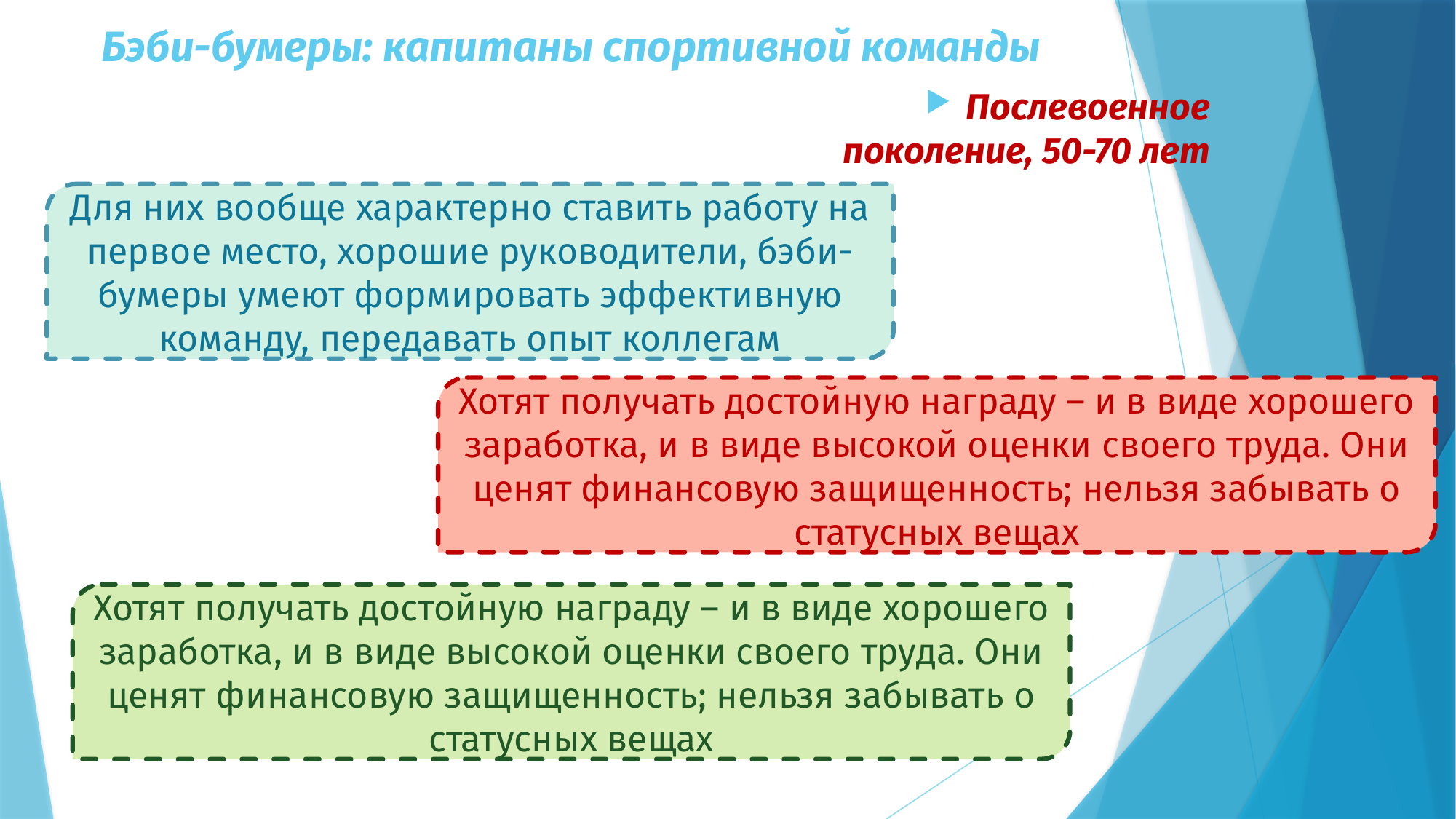

# Бэби-бумеры: капитаны спортивной команды
Послевоенное поколение, 50-70 лет
Для них вообще характерно ставить работу на первое место, хорошие руководители, бэби-бумеры умеют формировать эффективную команду, передавать опыт коллегам
Хотят получать достойную награду – и в виде хорошего заработка, и в виде высокой оценки своего труда. Они ценят финансовую защищенность; нельзя забывать о статусных вещах
Хотят получать достойную награду – и в виде хорошего заработка, и в виде высокой оценки своего труда. Они ценят финансовую защищенность; нельзя забывать о статусных вещах